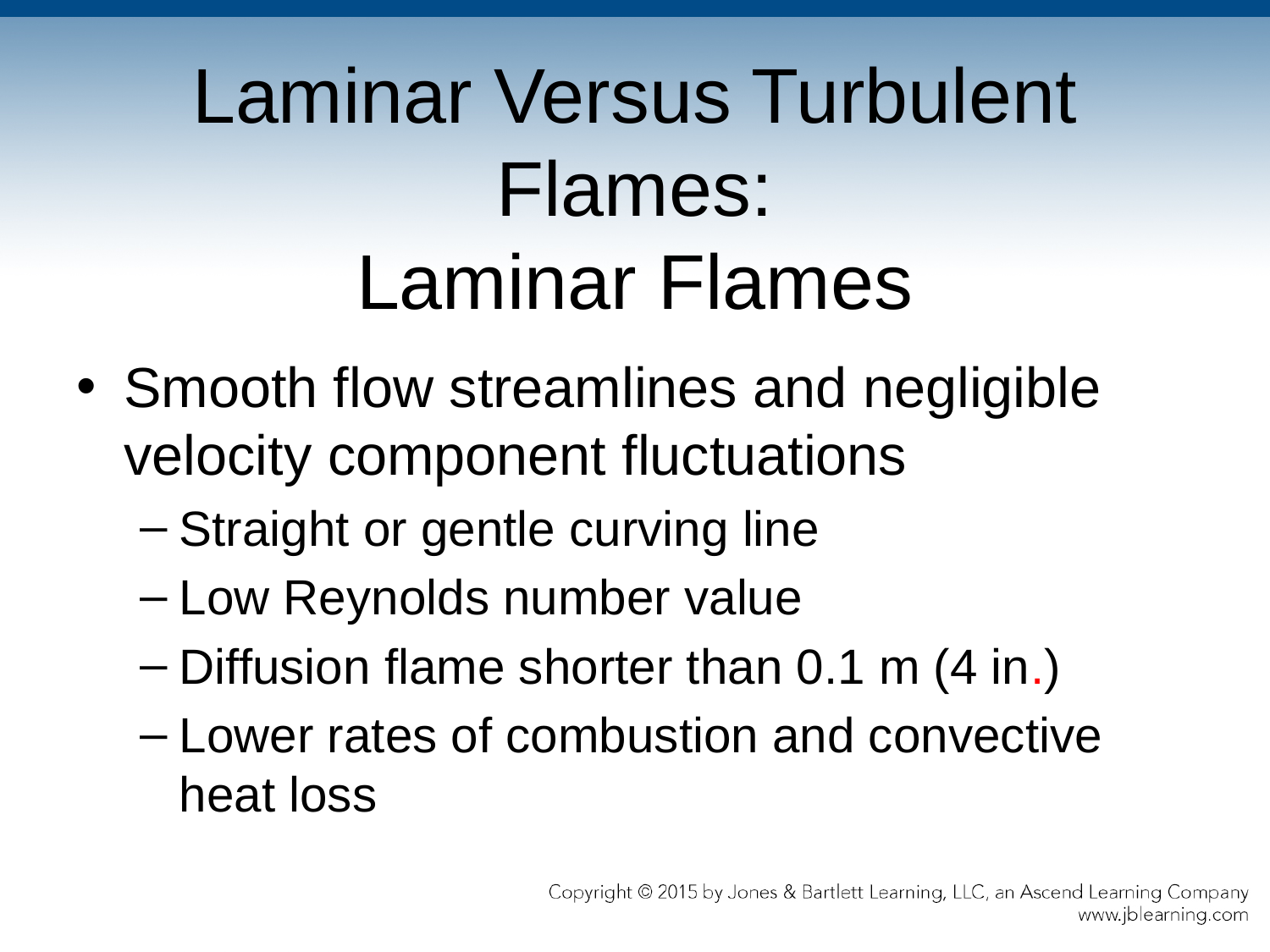

# Laminar Versus Turbulent Flames: Laminar Flames
Smooth flow streamlines and negligible velocity component fluctuations
Straight or gentle curving line
Low Reynolds number value
Diffusion flame shorter than 0.1 m (4 in.)
Lower rates of combustion and convective heat loss